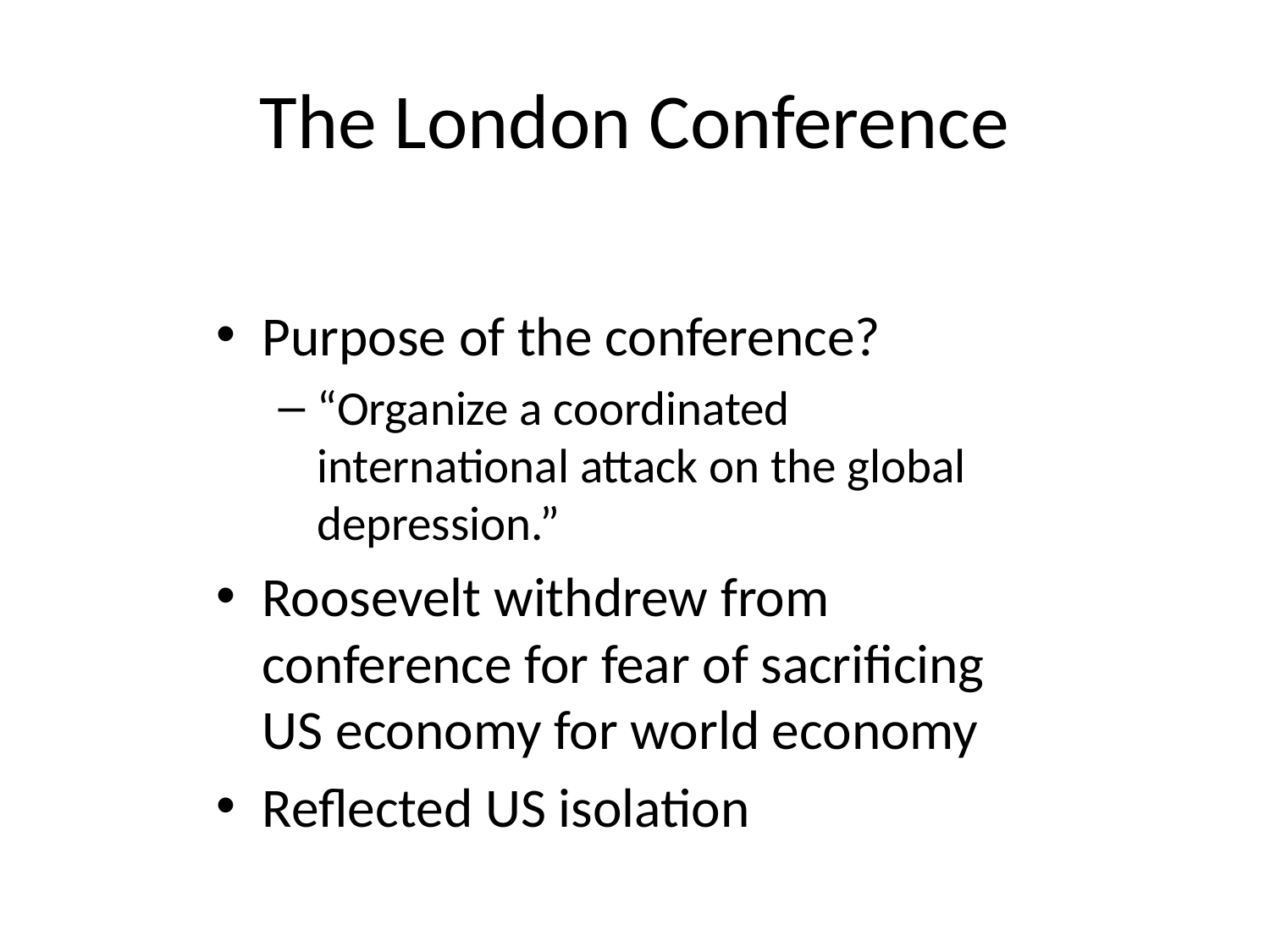

# The London Conference
Purpose of the conference?
“Organize a coordinated international attack on the global depression.”
Roosevelt withdrew from conference for fear of sacrificing US economy for world economy
Reflected US isolation